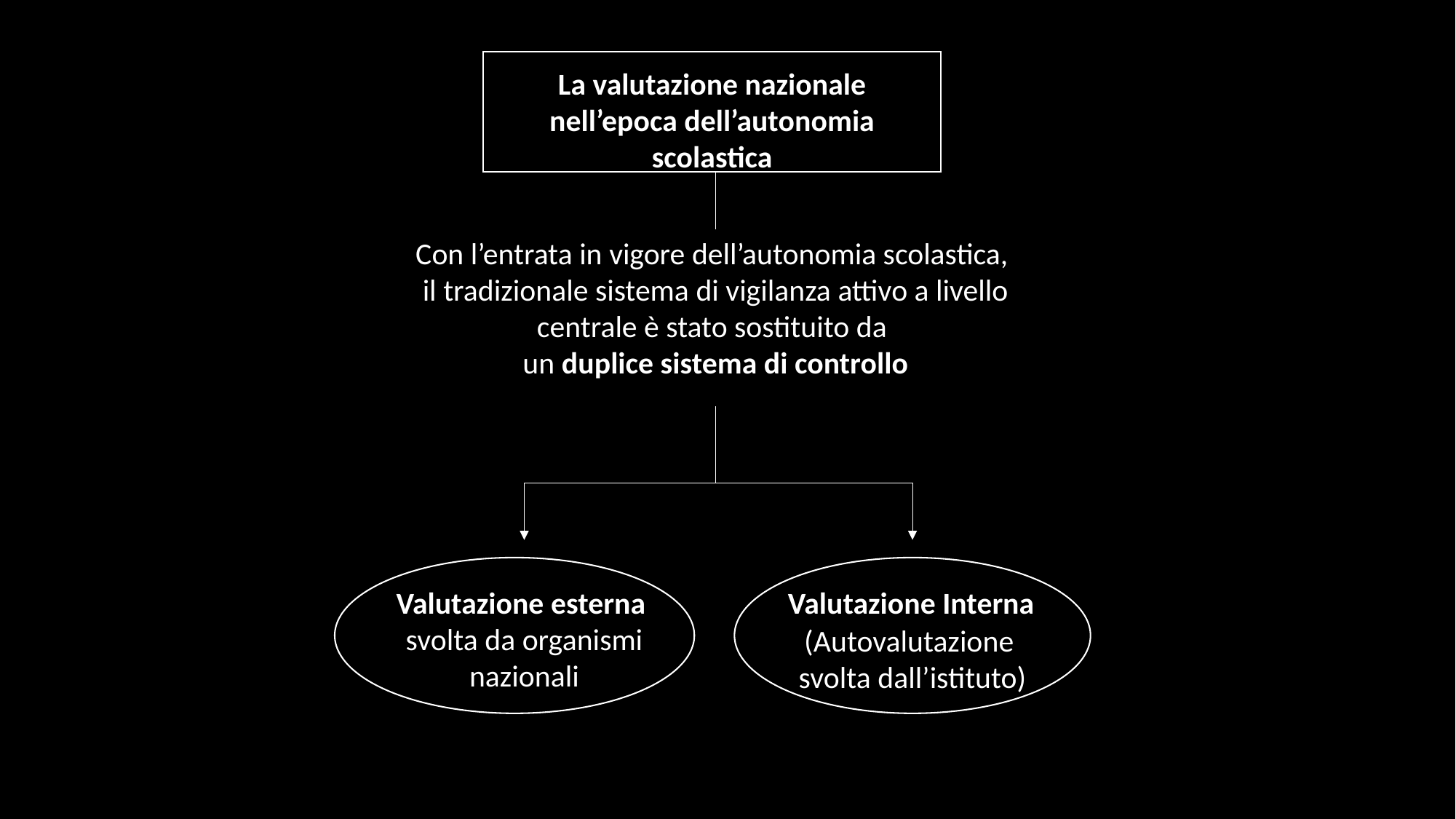

La valutazione nazionale nell’epoca dell’autonomia scolastica
Con l’entrata in vigore dell’autonomia scolastica,
 il tradizionale sistema di vigilanza attivo a livello centrale è stato sostituito da
 un duplice sistema di controllo

Valutazione esterna
svolta da organismi nazionali
Valutazione Interna
(Autovalutazione
svolta dall’istituto)